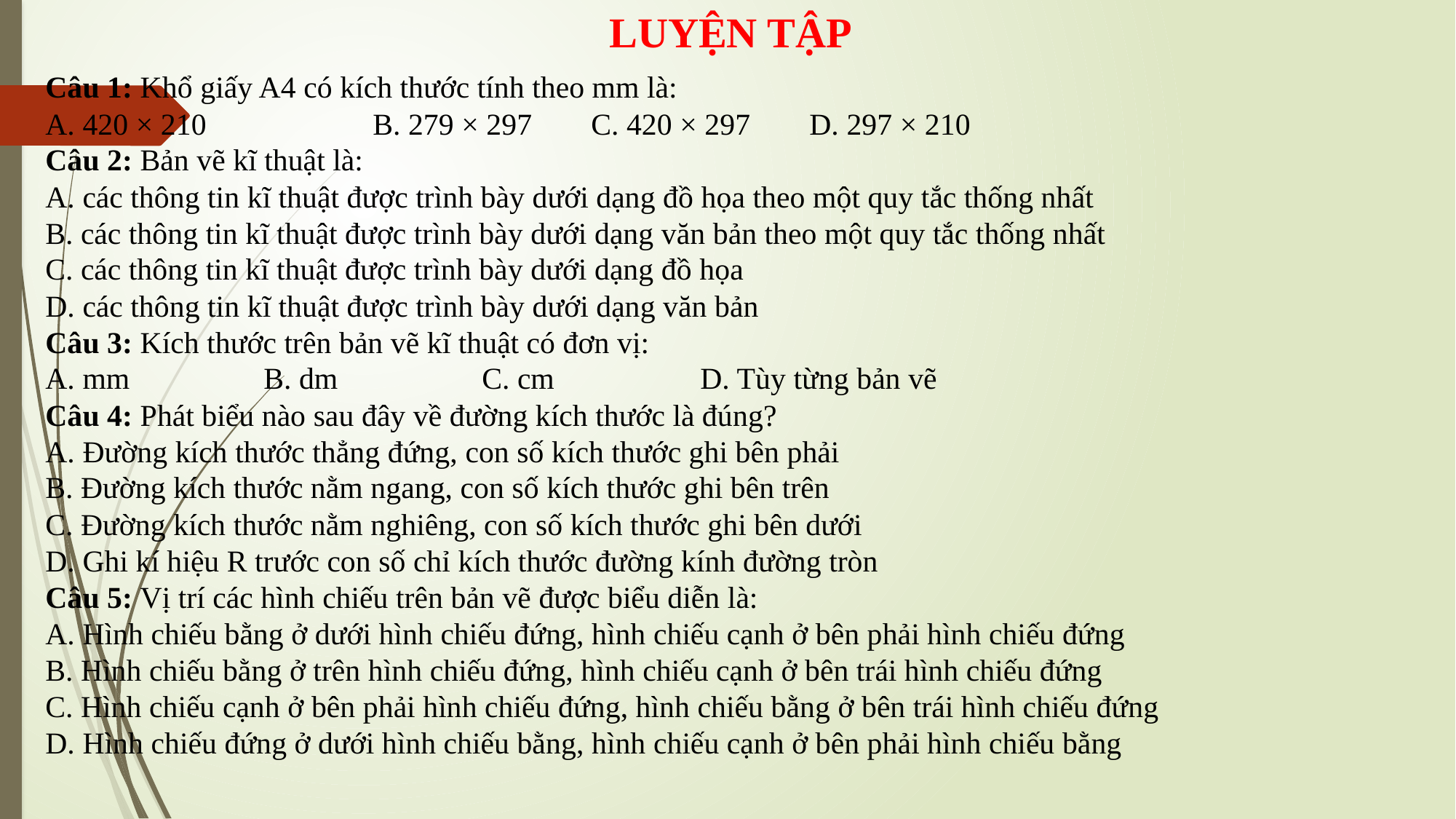

LUYỆN TẬP
Câu 1: Khổ giấy A4 có kích thước tính theo mm là:
A. 420 × 210		B. 279 × 297  	C. 420 × 297   	D. 297 × 210
Câu 2: Bản vẽ kĩ thuật là:
A. các thông tin kĩ thuật được trình bày dưới dạng đồ họa theo một quy tắc thống nhất
B. các thông tin kĩ thuật được trình bày dưới dạng văn bản theo một quy tắc thống nhất
C. các thông tin kĩ thuật được trình bày dưới dạng đồ họa
D. các thông tin kĩ thuật được trình bày dưới dạng văn bản
Câu 3: Kích thước trên bản vẽ kĩ thuật có đơn vị:
A. mm 		B. dm		C. cm    		D. Tùy từng bản vẽ
Câu 4: Phát biểu nào sau đây về đường kích thước là đúng?
A. Đường kích thước thẳng đứng, con số kích thước ghi bên phải
B. Đường kích thước nằm ngang, con số kích thước ghi bên trên
C. Đường kích thước nằm nghiêng, con số kích thước ghi bên dưới
D. Ghi kí hiệu R trước con số chỉ kích thước đường kính đường tròn
Câu 5: Vị trí các hình chiếu trên bản vẽ được biểu diễn là:
A. Hình chiếu bằng ở dưới hình chiếu đứng, hình chiếu cạnh ở bên phải hình chiếu đứng
B. Hình chiếu bằng ở trên hình chiếu đứng, hình chiếu cạnh ở bên trái hình chiếu đứng
C. Hình chiếu cạnh ở bên phải hình chiếu đứng, hình chiếu bằng ở bên trái hình chiếu đứng
D. Hình chiếu đứng ở dưới hình chiếu bằng, hình chiếu cạnh ở bên phải hình chiếu bằng